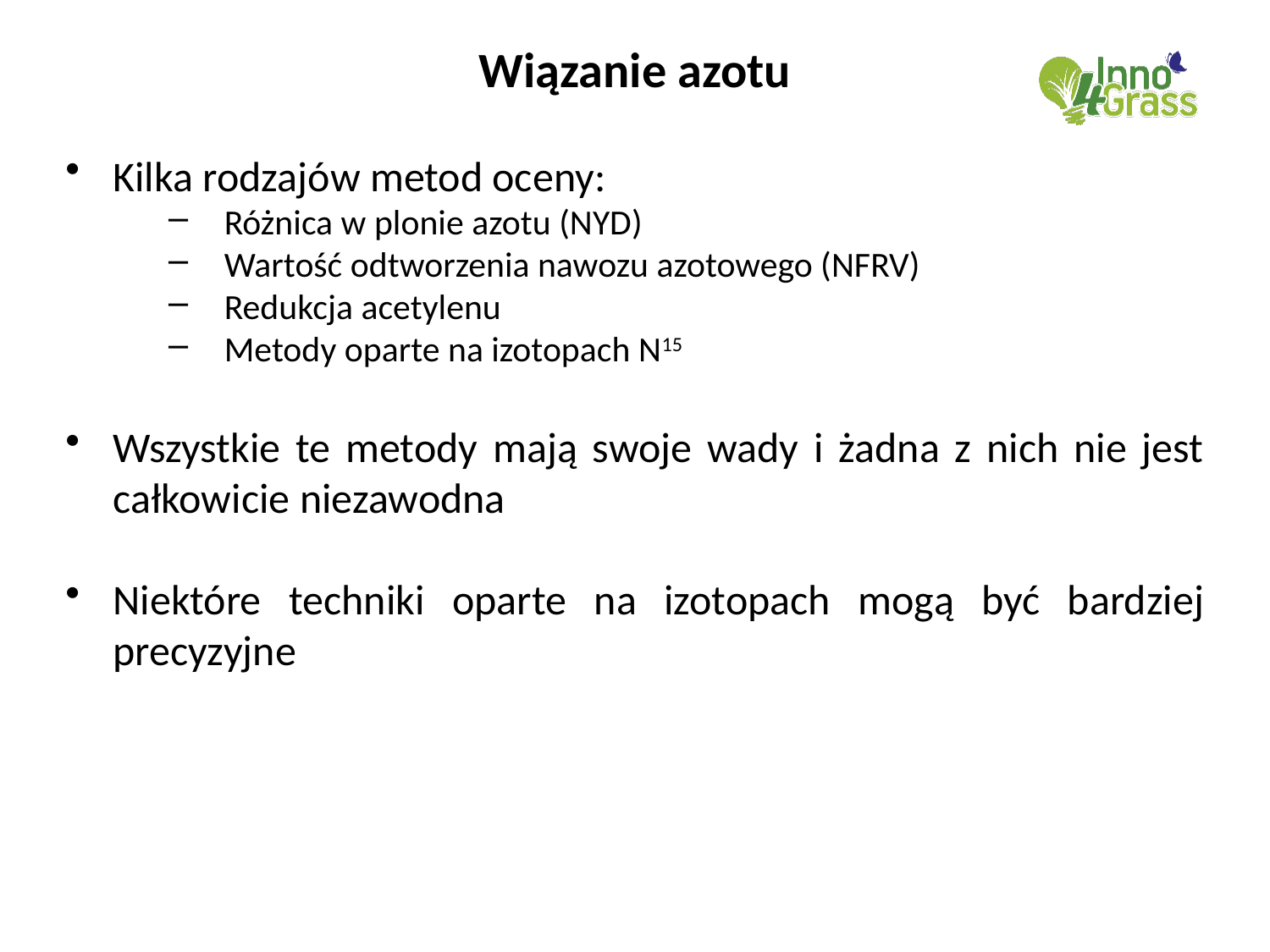

#
Wiązanie azotu
Kilka rodzajów metod oceny:
 Różnica w plonie azotu (NYD)
 Wartość odtworzenia nawozu azotowego (NFRV)
 Redukcja acetylenu
 Metody oparte na izotopach N15

Wszystkie te metody mają swoje wady i żadna z nich nie jest całkowicie niezawodna

Niektóre techniki oparte na izotopach mogą być bardziej precyzyjne